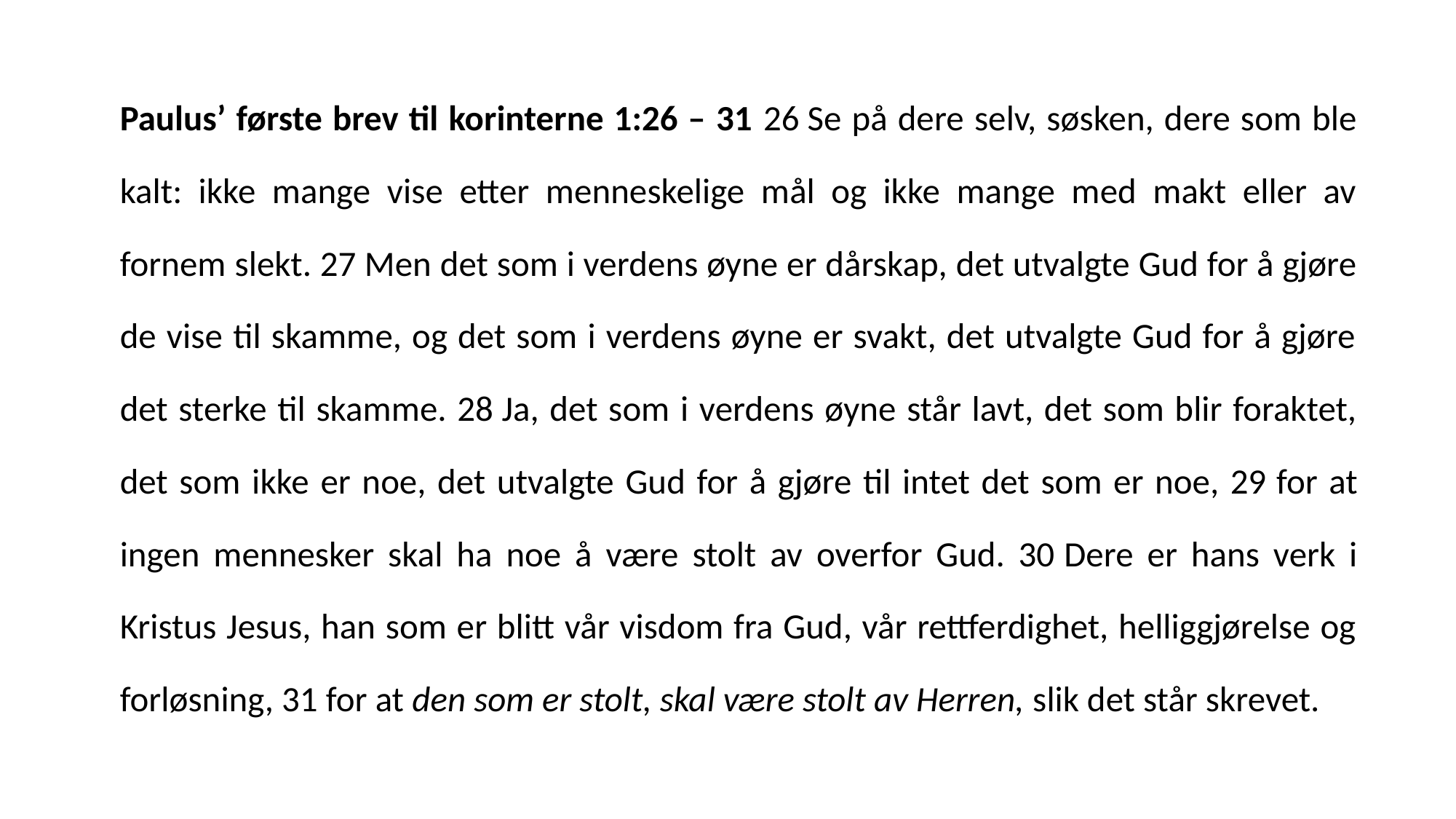

Paulus’ første brev til korinterne 1:26 – 31 26 Se på dere selv, søsken, dere som ble kalt: ikke mange vise etter menneskelige mål og ikke mange med makt eller av fornem slekt. 27 Men det som i verdens øyne er dårskap, det utvalgte Gud for å gjøre de vise til skamme, og det som i verdens øyne er svakt, det utvalgte Gud for å gjøre det sterke til skamme. 28 Ja, det som i verdens øyne står lavt, det som blir foraktet, det som ikke er noe, det utvalgte Gud for å gjøre til intet det som er noe, 29 for at ingen mennesker skal ha noe å være stolt av overfor Gud. 30 Dere er hans verk i Kristus Jesus, han som er blitt vår visdom fra Gud, vår rettferdighet, helliggjørelse og forløsning, 31 for at den som er stolt, skal være stolt av Herren, slik det står skrevet.